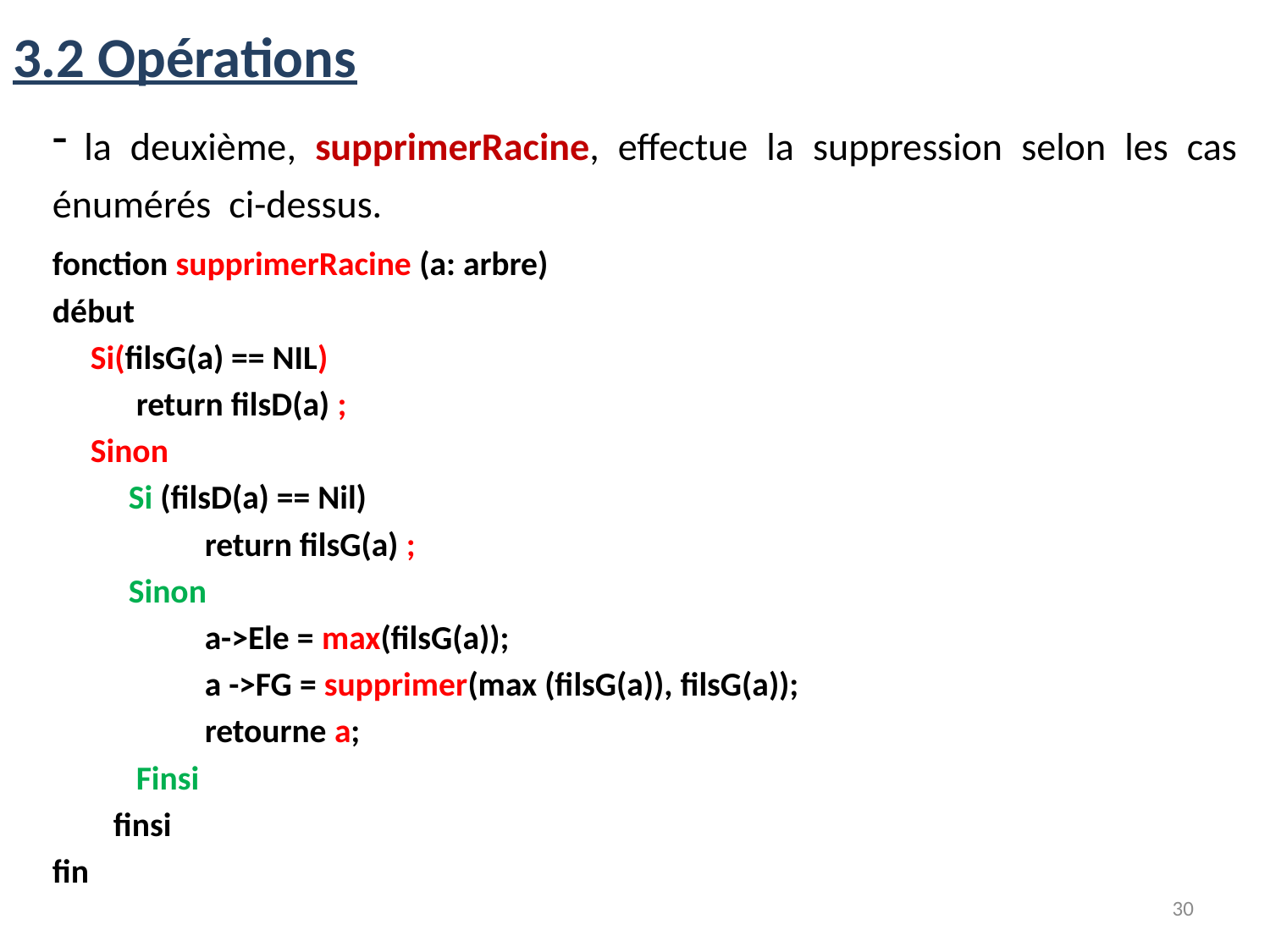

# 3.2 Opérations
 la deuxième, supprimerRacine, effectue la suppression selon les cas énumérés  ci-dessus.
fonction supprimerRacine (a: arbre)
début
     Si(filsG(a) == NIL)
           return filsD(a) ;
     Sinon
          Si (filsD(a) == Nil)
                    return filsG(a) ;
          Sinon
                    a->Ele = max(filsG(a));
                    a ->FG = supprimer(max (filsG(a)), filsG(a));
                    retourne a;
           Finsi
        finsi
fin

30